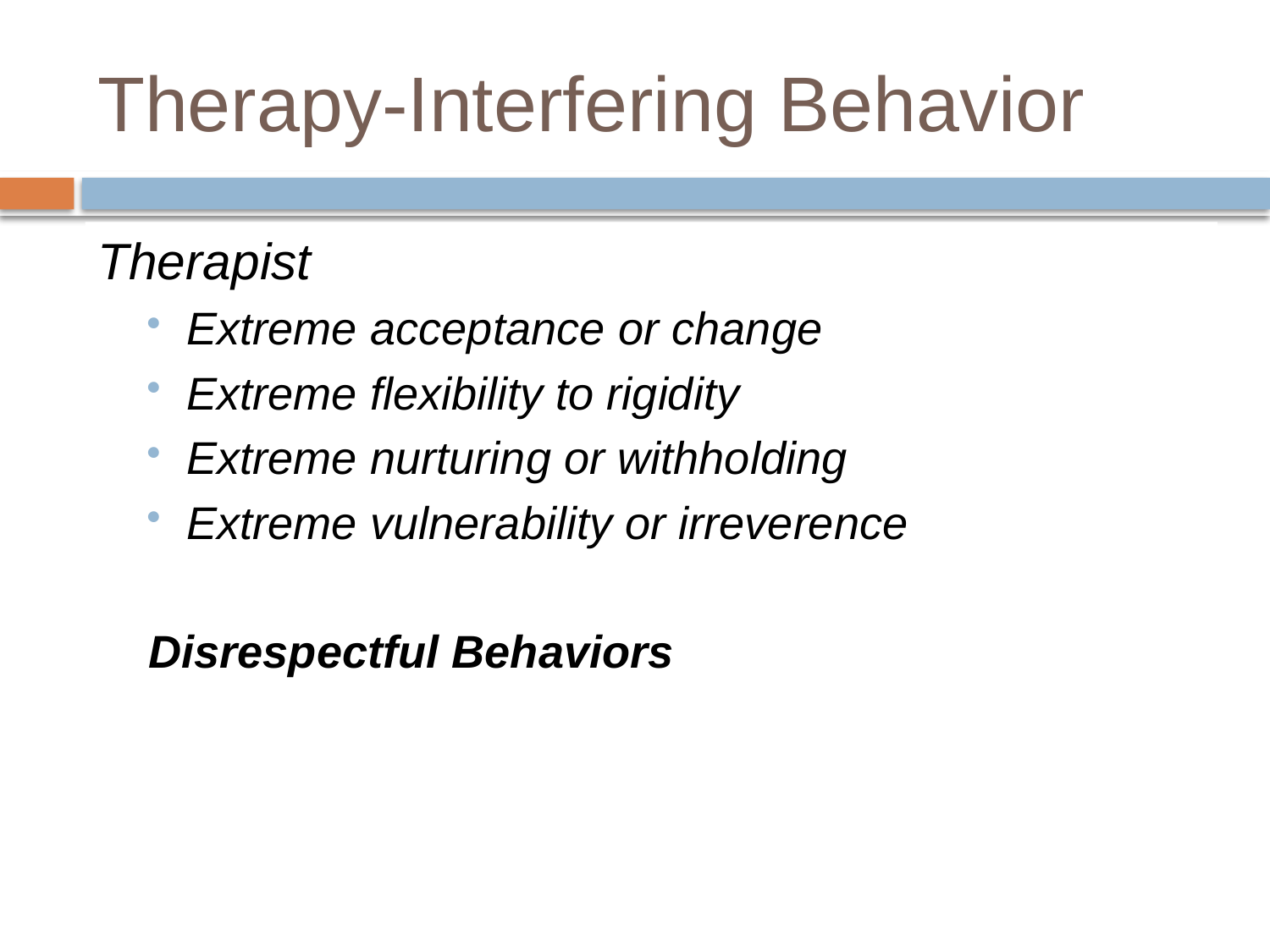

# Therapy-Interfering Behavior
Therapist
Extreme acceptance or change
Extreme flexibility to rigidity
Extreme nurturing or withholding
Extreme vulnerability or irreverence

Disrespectful Behaviors